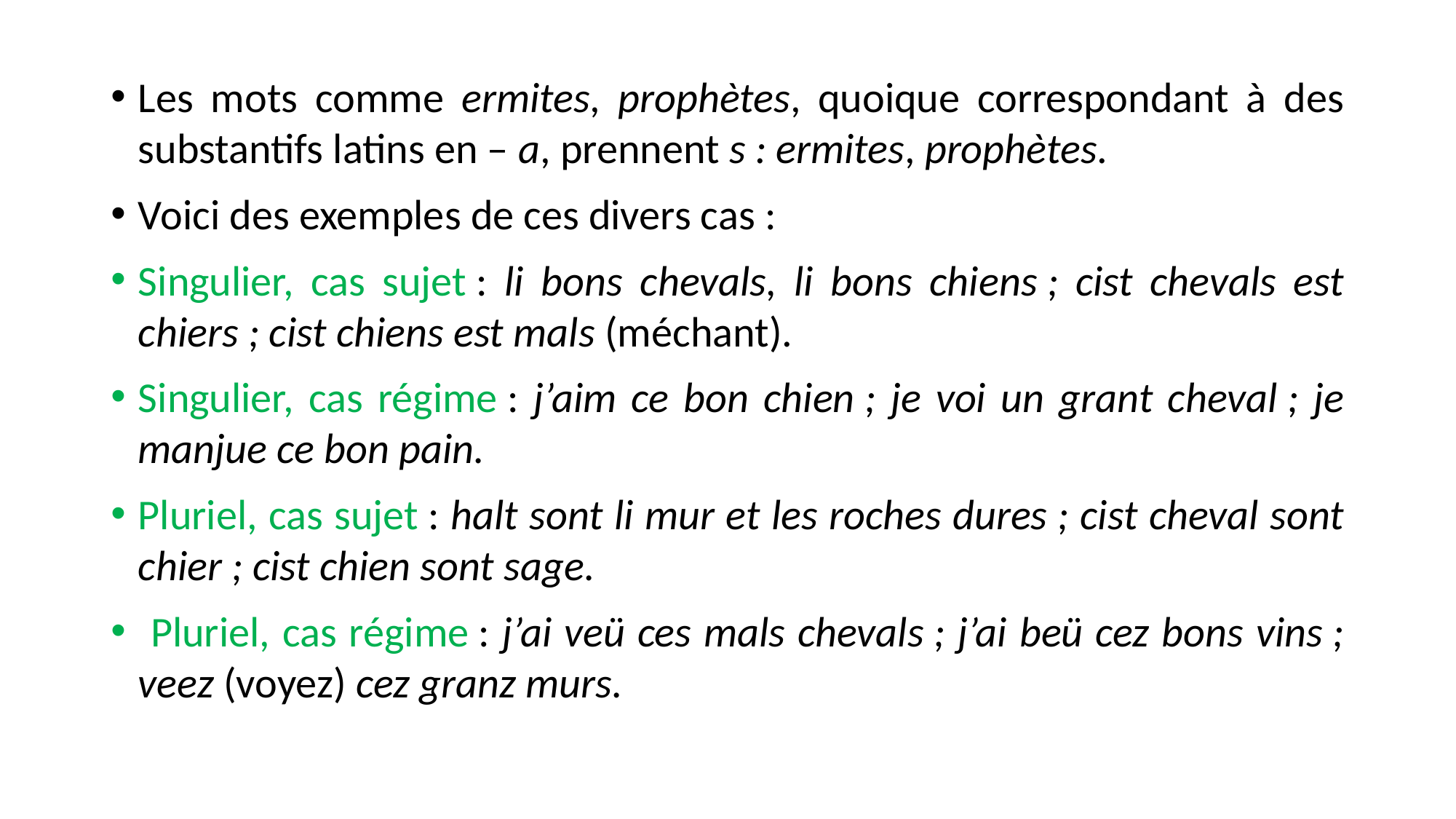

Les mots comme ermites, prophètes, quoique correspondant à des substantifs latins en – a, prennent s : ermites, prophètes.
Voici des exemples de ces divers cas :
Singulier, cas sujet : li bons chevals, li bons chiens ; cist chevals est chiers ; cist chiens est mals (méchant).
Singulier, cas régime : j’aim ce bon chien ; je voi un grant cheval ; je manjue ce bon pain.
Pluriel, cas sujet : halt sont li mur et les roches dures ; cist cheval sont chier ; cist chien sont sage.
 Pluriel, cas régime : j’ai veü ces mals chevals ; j’ai beü cez bons vins ; veez (voyez) cez granz murs.